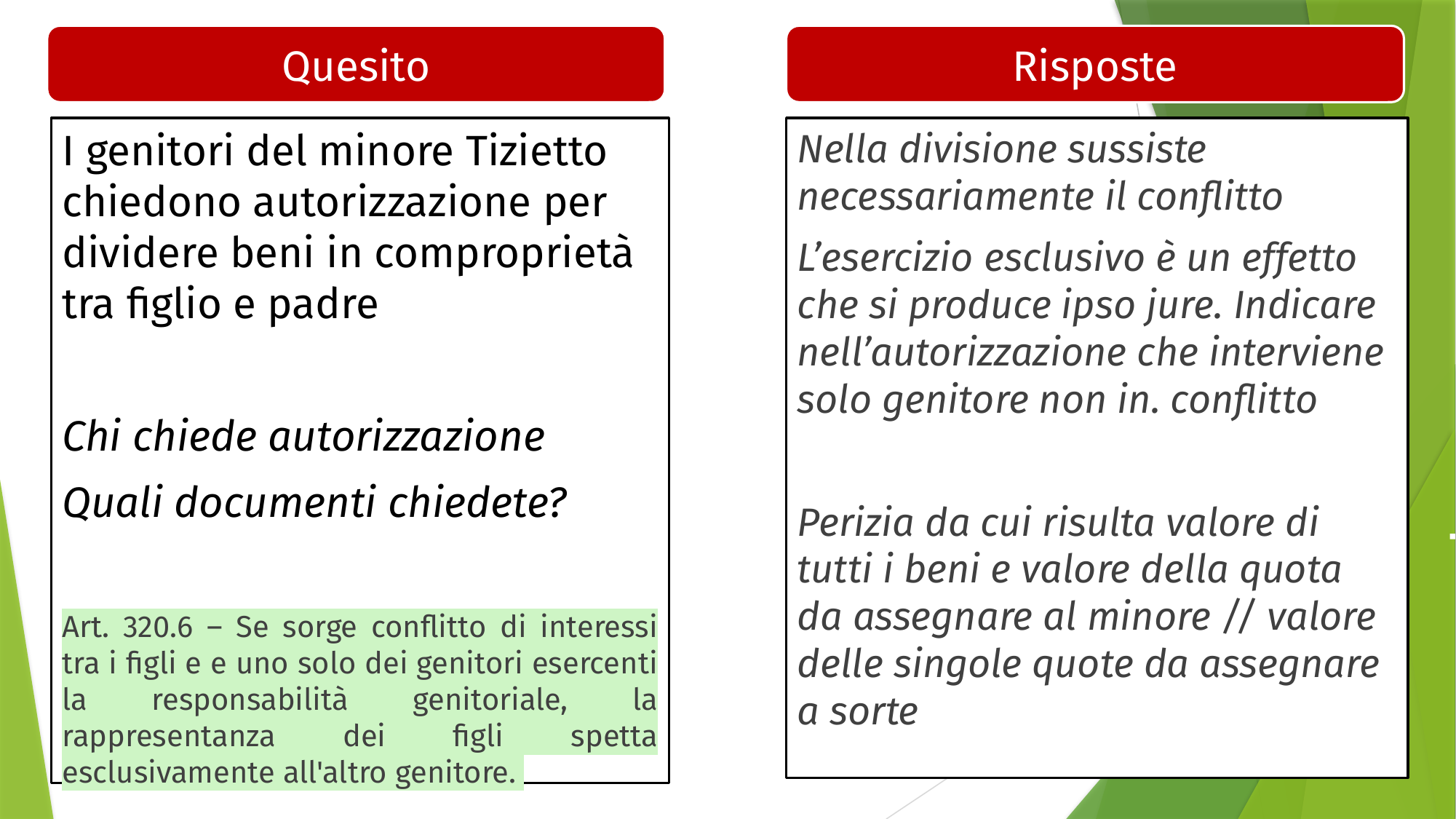

Quesito
Risposte
I genitori del minore Tizietto chiedono autorizzazione per dividere beni in comproprietà tra figlio e padre

Chi chiede autorizzazione
Quali documenti chiedete?

Art. 320.6 – Se sorge conflitto di interessi tra i figli e e uno solo dei genitori esercenti la responsabilità genitoriale, la rappresentanza dei figli spetta esclusivamente all'altro genitore.
Nella divisione sussiste necessariamente il conflitto
L’esercizio esclusivo è un effetto che si produce ipso jure. Indicare nell’autorizzazione che interviene solo genitore non in. conflitto

Perizia da cui risulta valore di tutti i beni e valore della quota da assegnare al minore // valore delle singole quote da assegnare a sorte